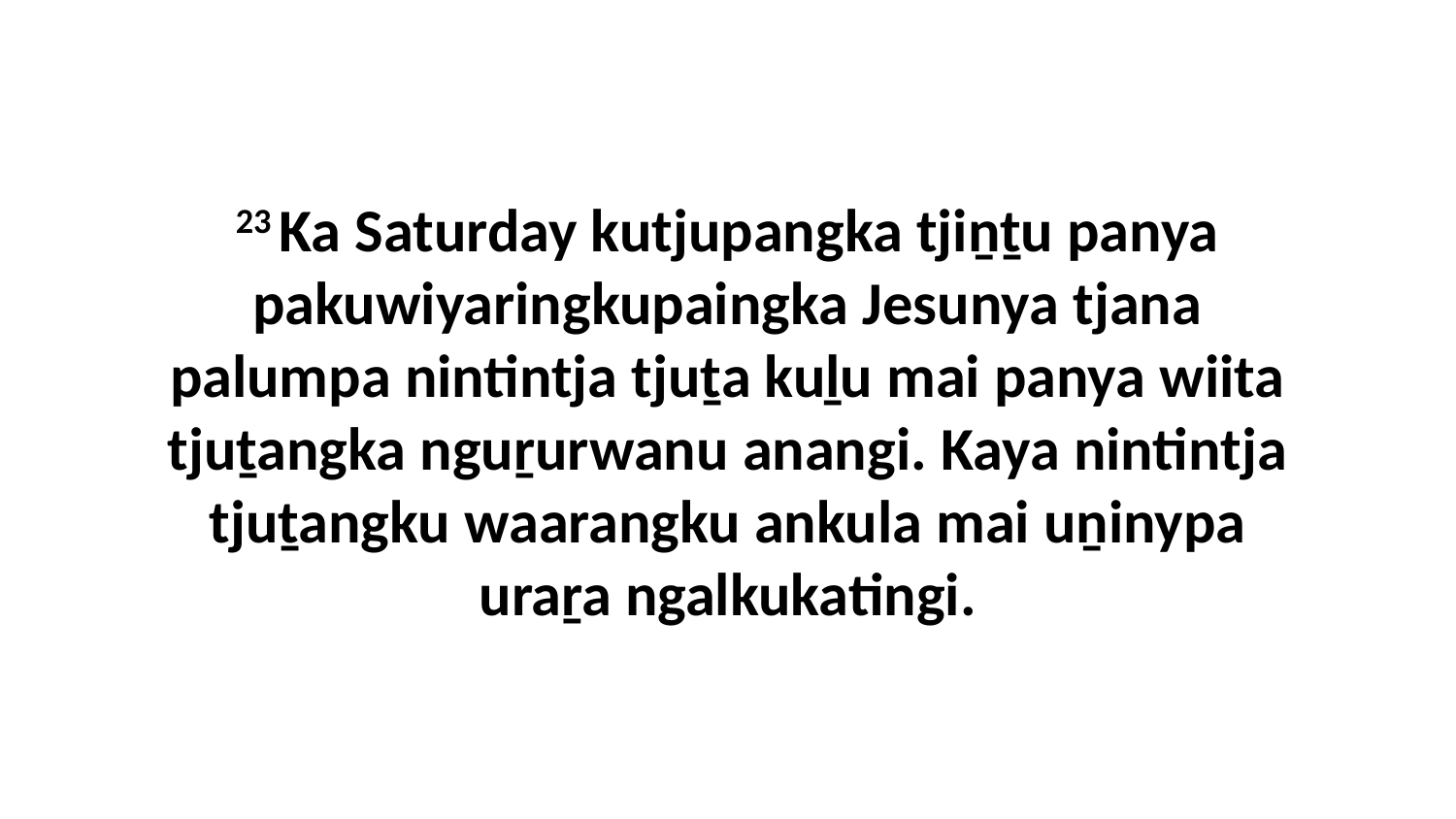

23 Ka Saturday kutjupangka tjiṉṯu panya pakuwiyaringkupaingka Jesunya tjana palumpa nintintja tjuṯa kuḻu mai panya wiita tjuṯangka nguṟurwanu anangi. Kaya nintintja tjuṯangku waarangku ankula mai uṉinypa uraṟa ngalkukatingi.